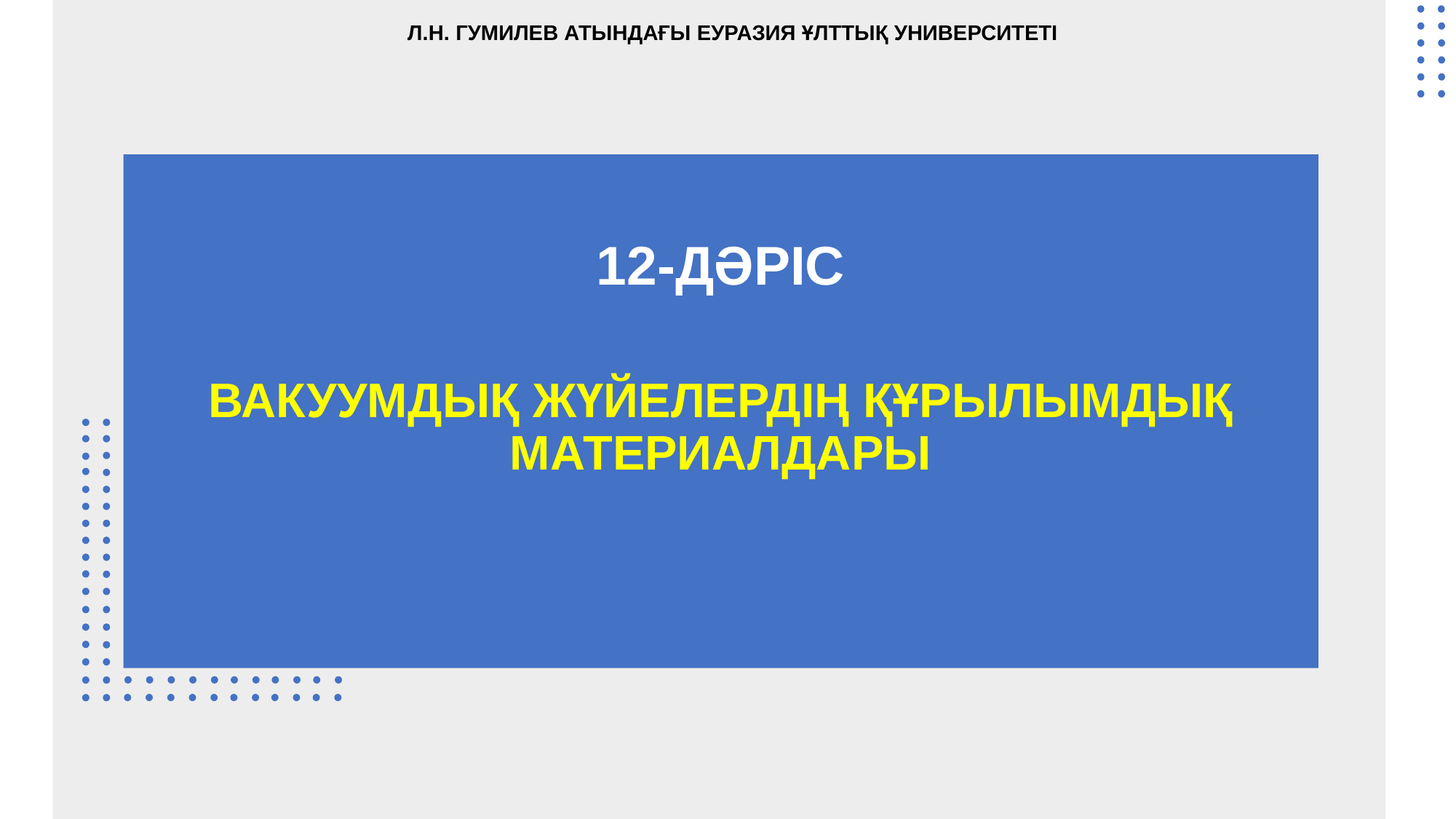

Л.Н. ГУМИЛЕВ АТЫНДАҒЫ ЕУРАЗИЯ ҰЛТТЫҚ УНИВЕРСИТЕТІ

12-ДӘРІС
ВАКУУМДЫҚ ЖҮЙЕЛЕРДІҢ ҚҰРЫЛЫМДЫҚ МАТЕРИАЛДАРЫ